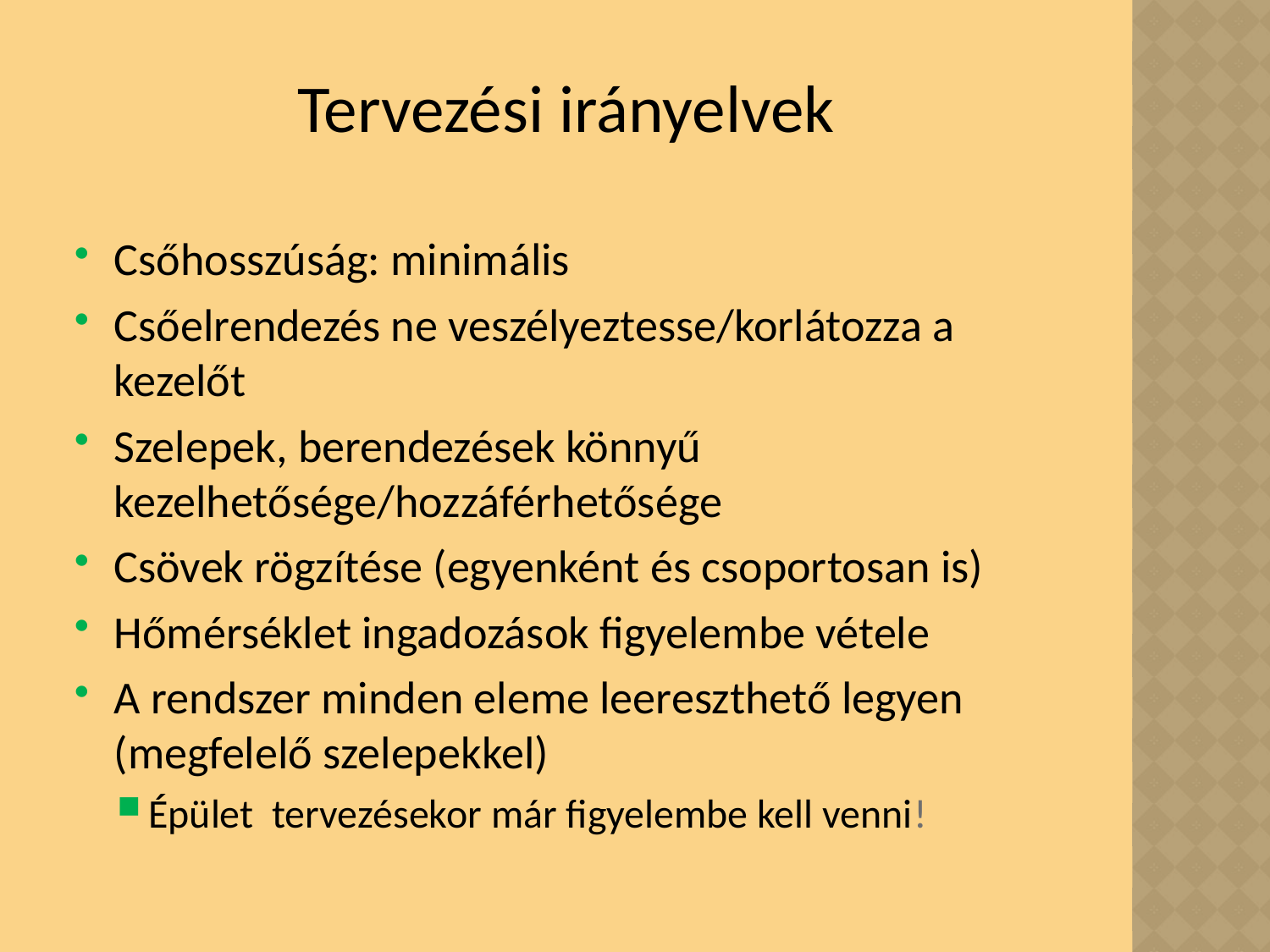

# Tervezési irányelvek
Csőhosszúság: minimális
Csőelrendezés ne veszélyeztesse/korlátozza a kezelőt
Szelepek, berendezések könnyű kezelhetősége/hozzáférhetősége
Csövek rögzítése (egyenként és csoportosan is)
Hőmérséklet ingadozások figyelembe vétele
A rendszer minden eleme leereszthető legyen (megfelelő szelepekkel)
Épület  tervezésekor már figyelembe kell venni!